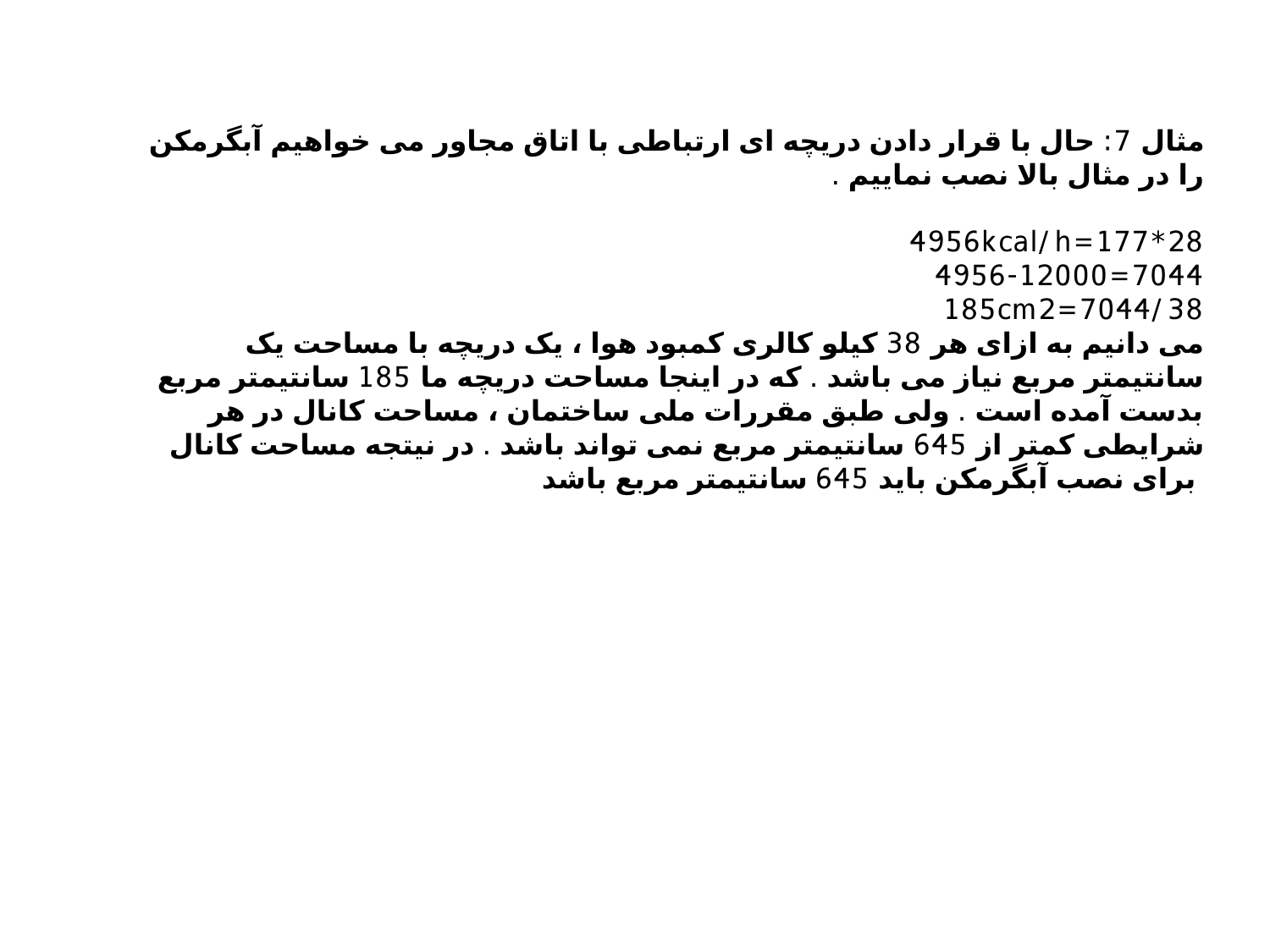

مثال 7: حال با قرار دادن دریچه ای ارتباطی با اتاق مجاور می خواهیم آبگرمکن را در مثال بالا نصب نماییم .

28*177=4956kcal/h
7044=4956-12000
7044/38=185cm2
 می دانیم به ازای هر 38 کیلو کالری کمبود هوا ، یک دریچه با مساحت یک سانتیمتر مربع نیاز می باشد . که در اینجا مساحت دریچه ما 185 سانتیمتر مربع بدست آمده است . ولی طبق مقررات ملی ساختمان ، مساحت کانال در هر شرایطی کمتر از 645 سانتیمتر مربع نمی تواند باشد . در نیتجه مساحت کانال برای نصب آبگرمکن باید 645 سانتیمتر مربع باشد